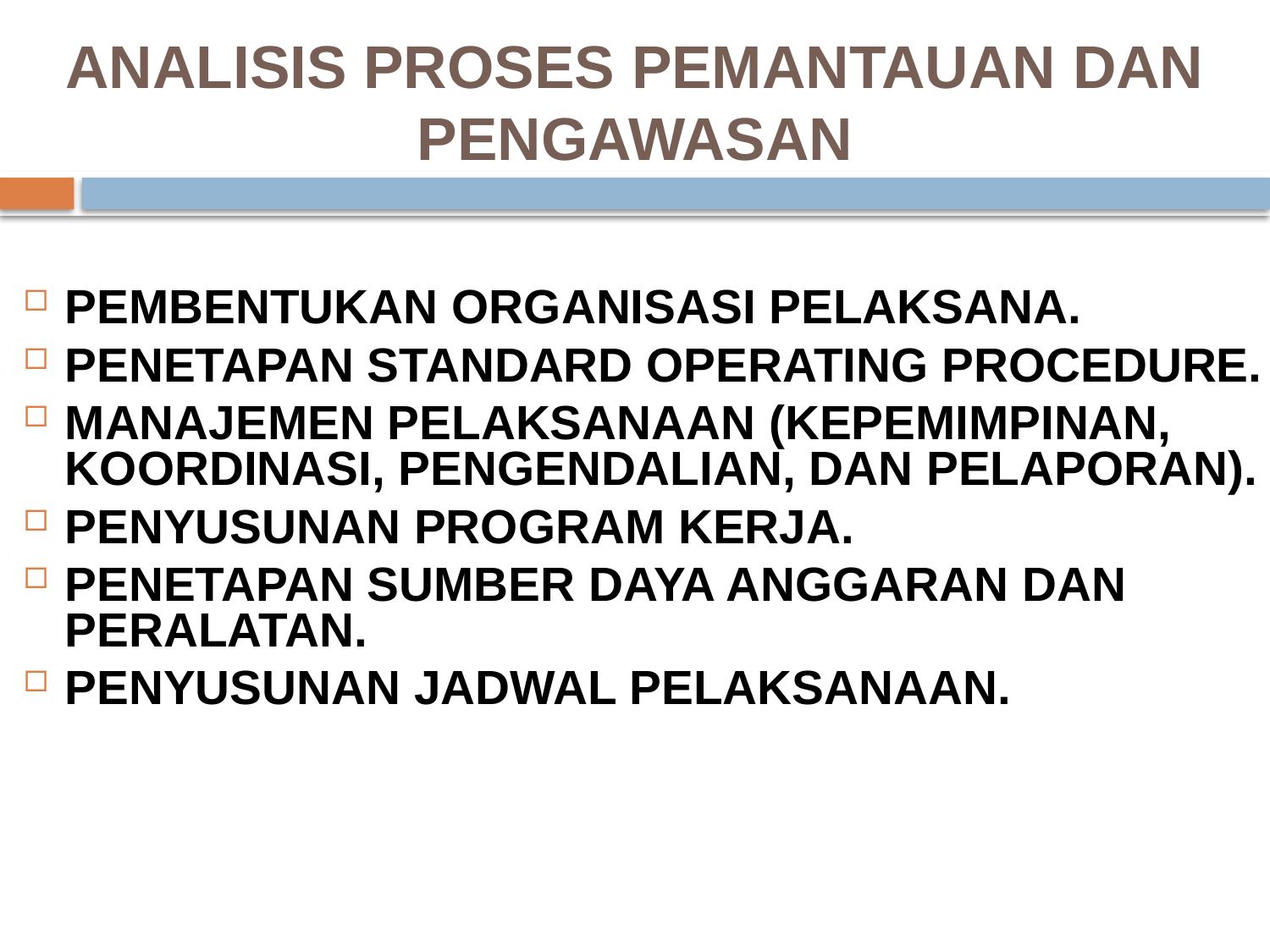

# ANALISIS PROSES PEMANTAUAN DAN PENGAWASAN

PEMBENTUKAN ORGANISASI PELAKSANA.
PENETAPAN STANDARD OPERATING PROCEDURE.
MANAJEMEN PELAKSANAAN (KEPEMIMPINAN, KOORDINASI, PENGENDALIAN, DAN PELAPORAN).
PENYUSUNAN PROGRAM KERJA.
PENETAPAN SUMBER DAYA ANGGARAN DAN PERALATAN.
PENYUSUNAN JADWAL PELAKSANAAN.